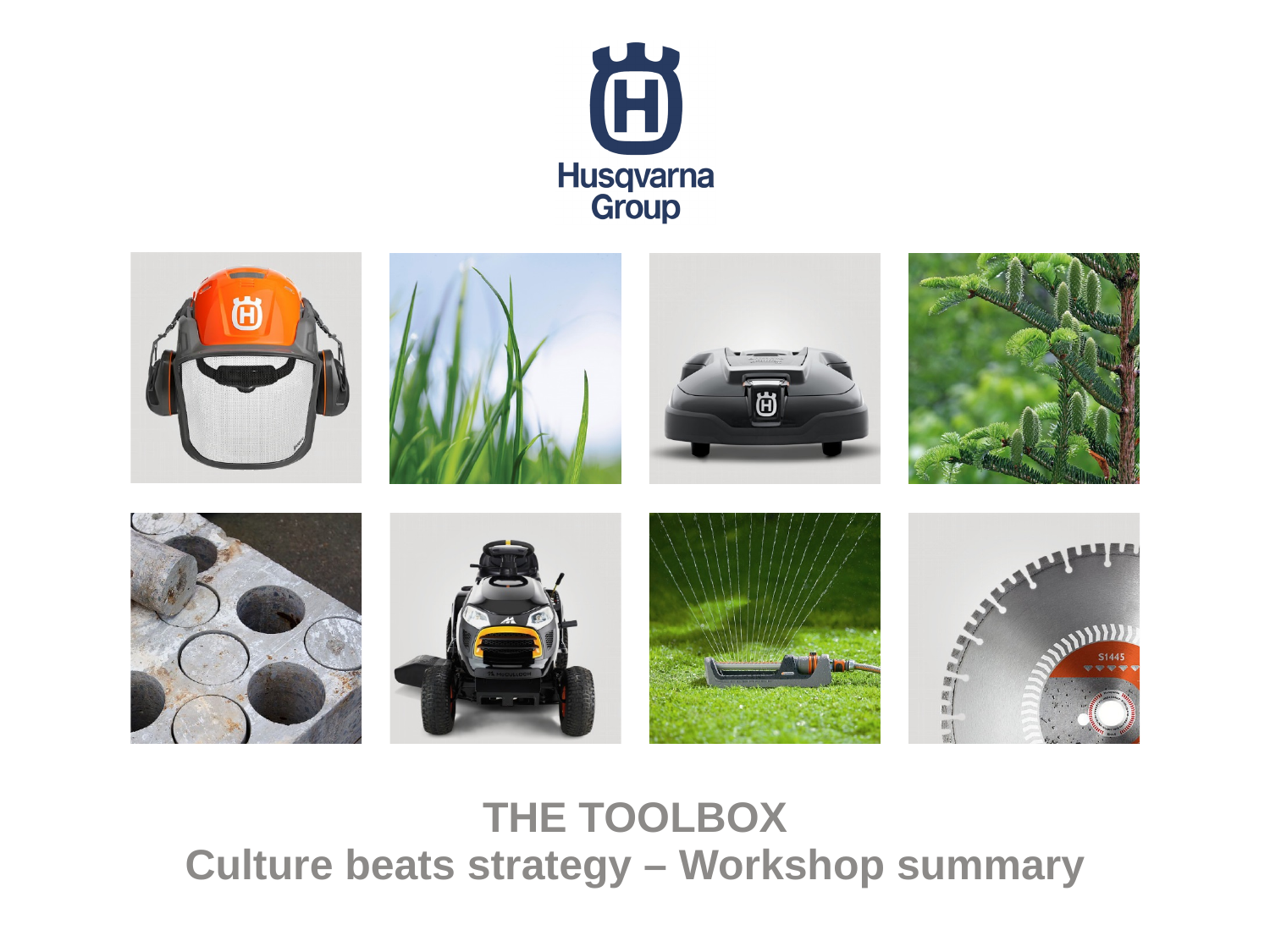

# THE TOOLBOX Culture beats strategy – Workshop summary